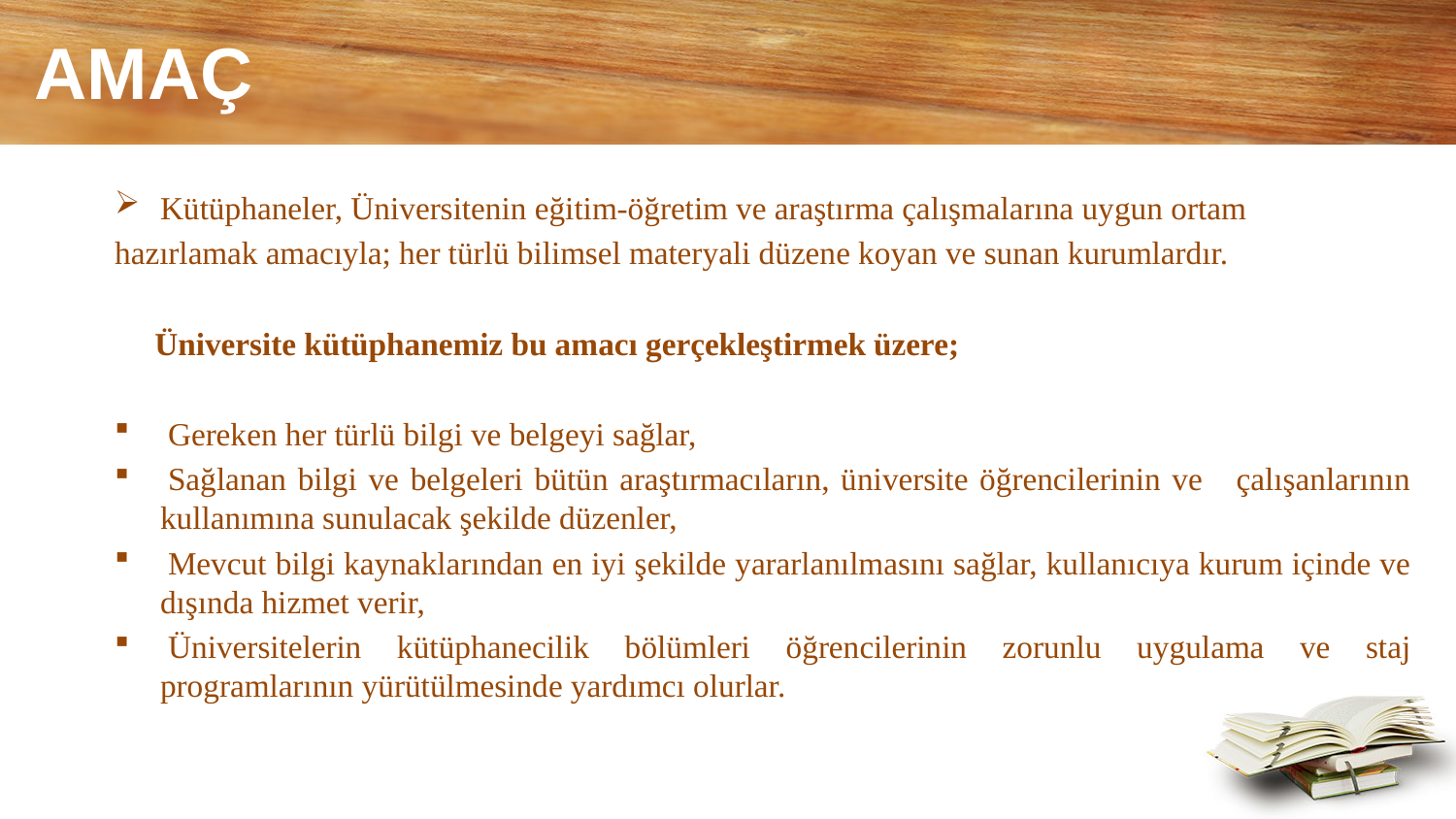

# AMAÇ
Kütüphaneler, Üniversitenin eğitim-öğretim ve araştırma çalışmalarına uygun ortam
hazırlamak amacıyla; her türlü bilimsel materyali düzene koyan ve sunan kurumlardır.

     Üniversite kütüphanemiz bu amacı gerçekleştirmek üzere;

 Gereken her türlü bilgi ve belgeyi sağlar,
 Sağlanan bilgi ve belgeleri bütün araştırmacıların, üniversite öğrencilerinin ve   çalışanlarının kullanımına sunulacak şekilde düzenler,
 Mevcut bilgi kaynaklarından en iyi şekilde yararlanılmasını sağlar, kullanıcıya kurum içinde ve dışında hizmet verir,
 Üniversitelerin kütüphanecilik bölümleri öğrencilerinin zorunlu uygulama ve staj programlarının yürütülmesinde yardımcı olurlar.